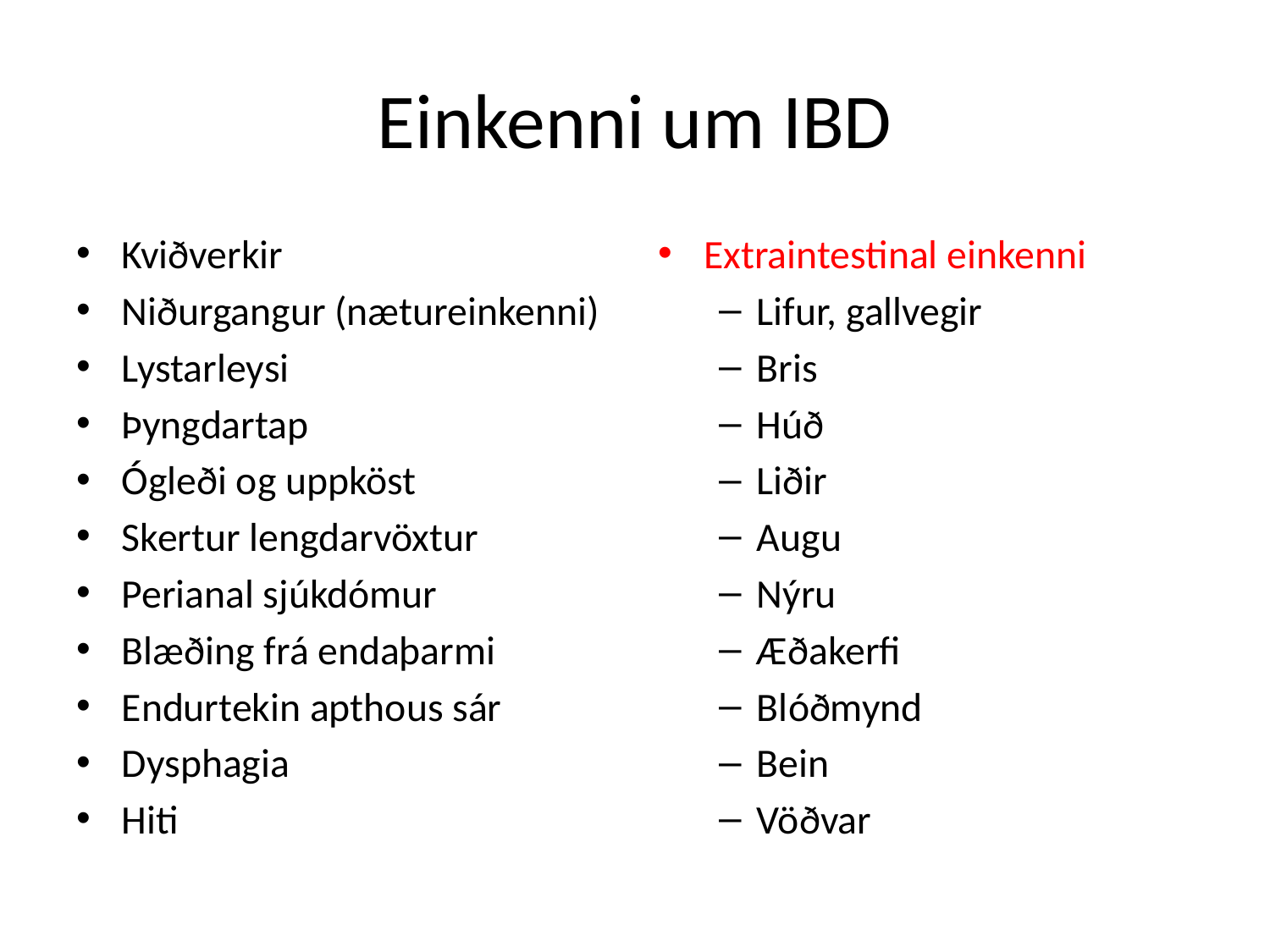

# Einkenni um IBD
Kviðverkir
Niðurgangur (nætureinkenni)
Lystarleysi
Þyngdartap
Ógleði og uppköst
Skertur lengdarvöxtur
Perianal sjúkdómur
Blæðing frá endaþarmi
Endurtekin apthous sár
Dysphagia
Hiti

Extraintestinal einkenni
Lifur, gallvegir
Bris
Húð
Liðir
Augu
Nýru
Æðakerfi
Blóðmynd
Bein
Vöðvar